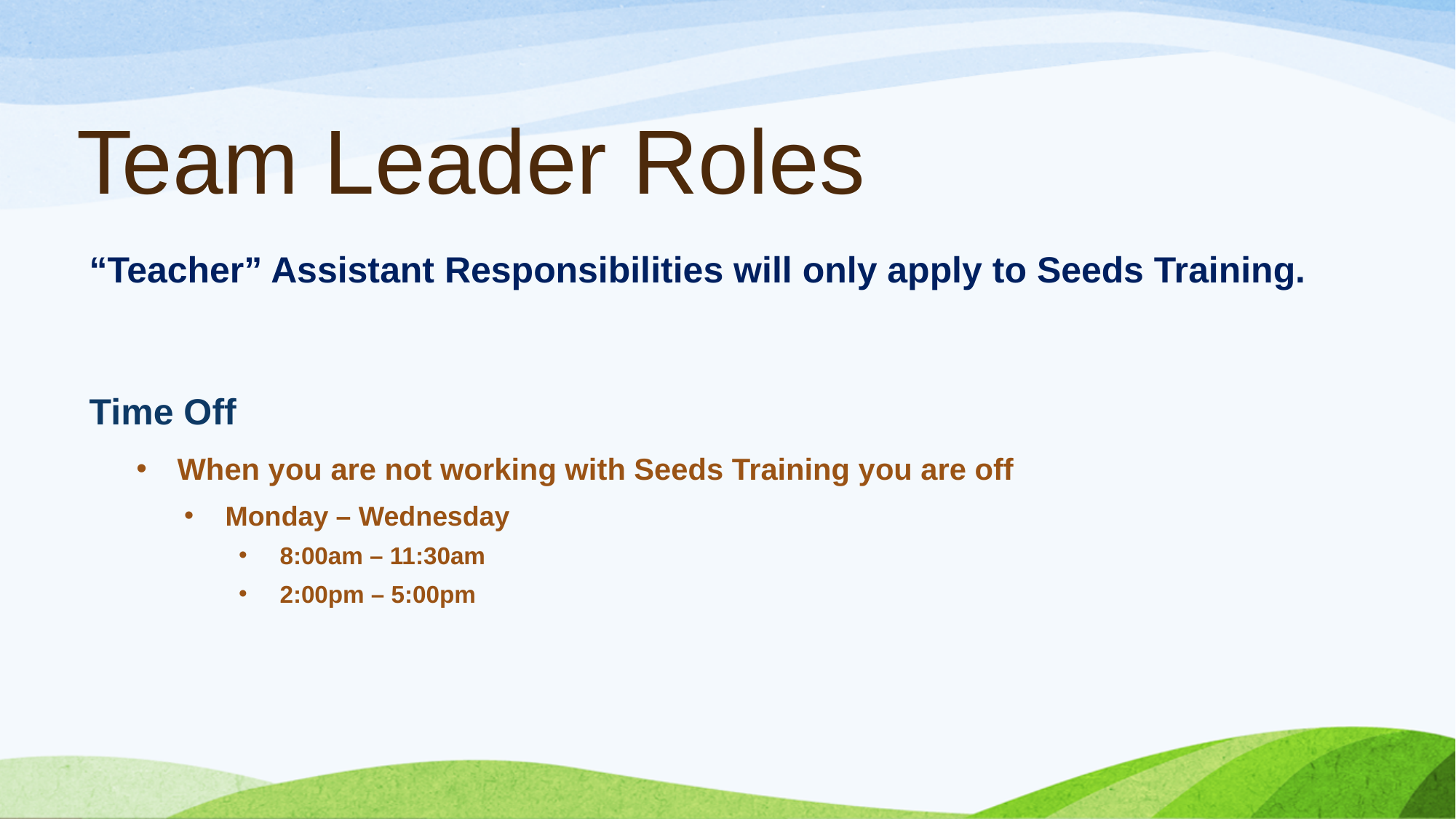

Team Leader Roles
“Teacher” Assistant Responsibilities will only apply to Seeds Training.

Time Off
When you are not working with Seeds Training you are off
Monday – Wednesday
8:00am – 11:30am
2:00pm – 5:00pm